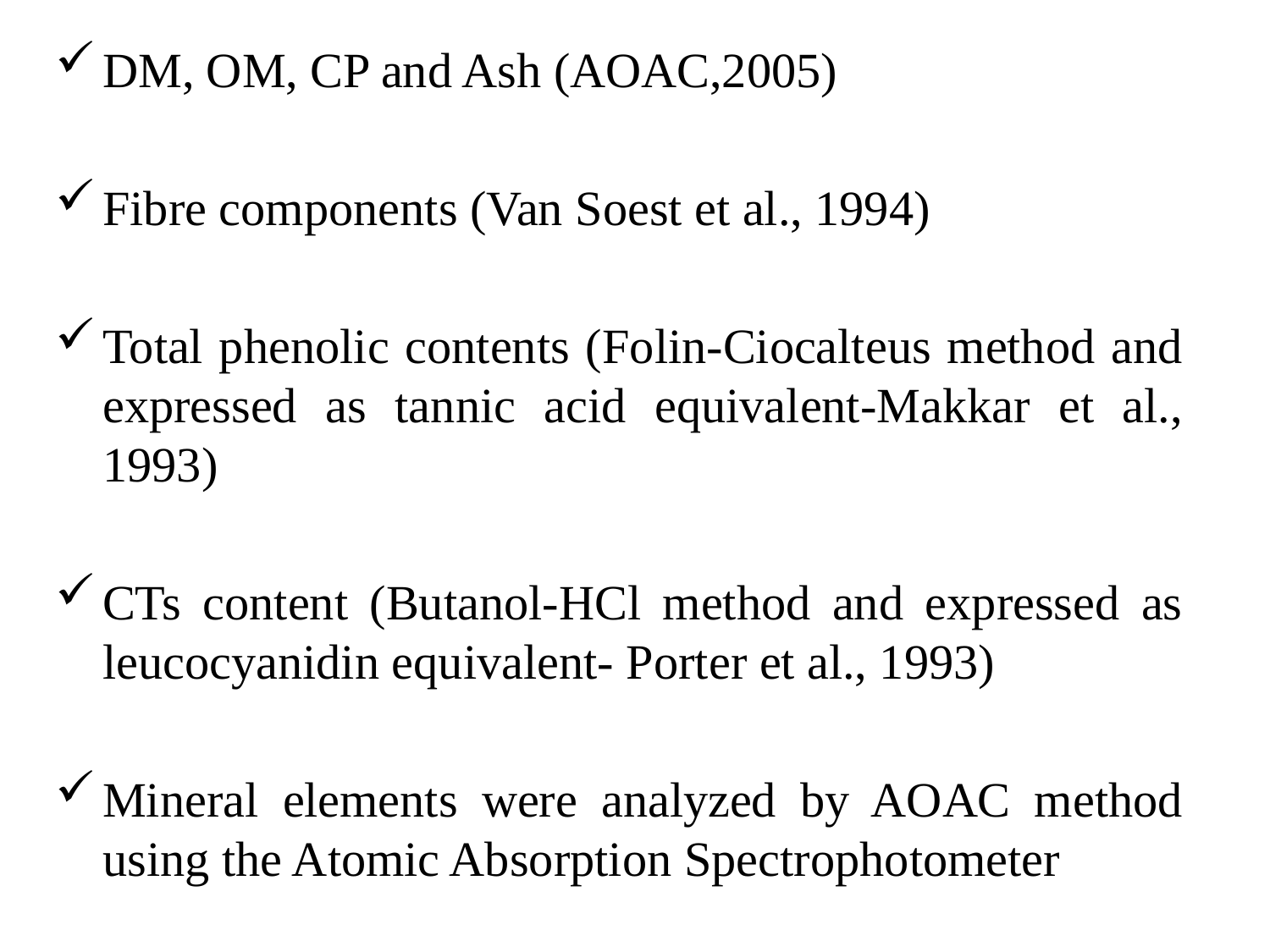

DM, OM, CP and Ash (AOAC,2005)

Fibre components (Van Soest et al., 1994)

Total phenolic contents (Folin-Ciocalteus method and expressed as tannic acid equivalent-Makkar et al., 1993)

CTs content (Butanol-HCl method and expressed as leucocyanidin equivalent- Porter et al., 1993)

Mineral elements were analyzed by AOAC method using the Atomic Absorption Spectrophotometer